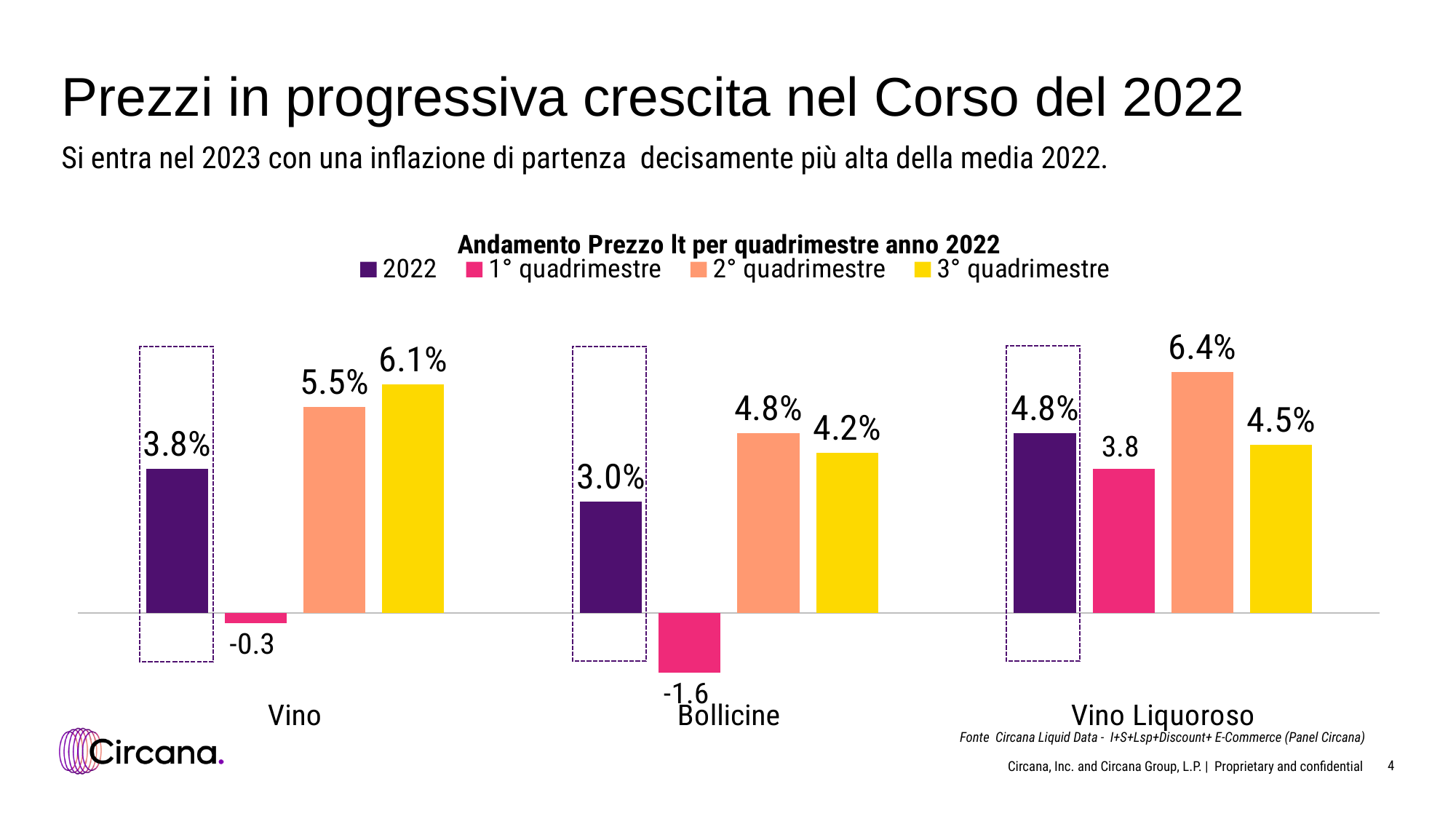

# Prezzi in progressiva crescita nel Corso del 2022
Si entra nel 2023 con una inflazione di partenza  decisamente più alta della media 2022.

### Chart: Andamento Prezzo lt per quadrimestre anno 2022

| Category | 2022 | 1° quadrimestre | 2° quadrimestre | 3° quadrimestre |
|---|---|---|---|---|
| Vino | 3.815288087058915 | -0.27212945391545484 | 5.463847182209201 | 6.064095647325705 |
| Bollicine | 2.9526134618644084 | -1.5803751156771315 | 4.760908885195035 | 4.245146871369977 |
| Vino Liquoroso | 4.755562894608512 | 3.822033511565812 | 6.381828290882739 | 4.455573261829386 |

Fonte  Circana Liquid Data -  I+S+Lsp+Discount+ E-Commerce (Panel Circana)